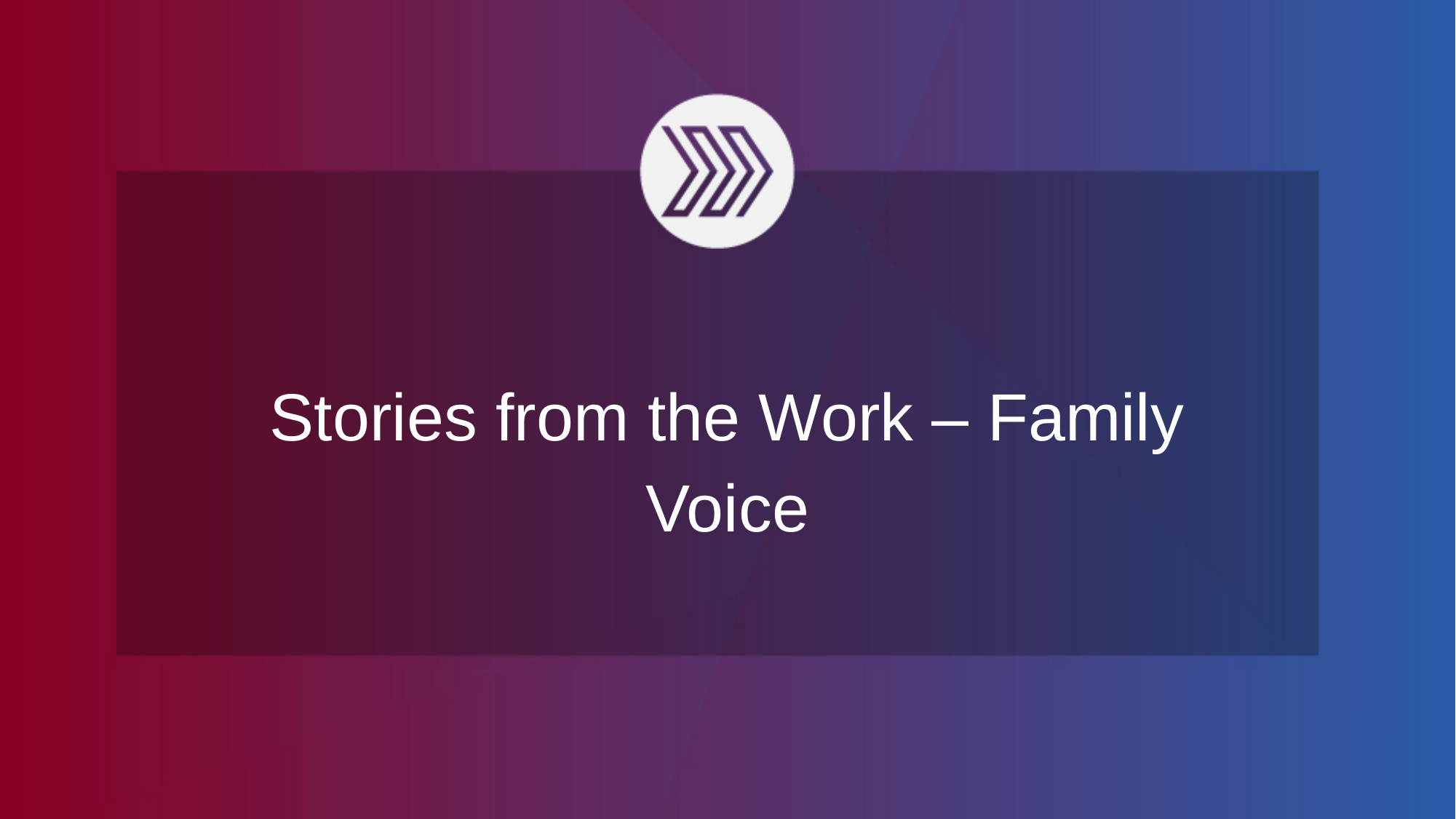

Stories from the Work – Family Voice